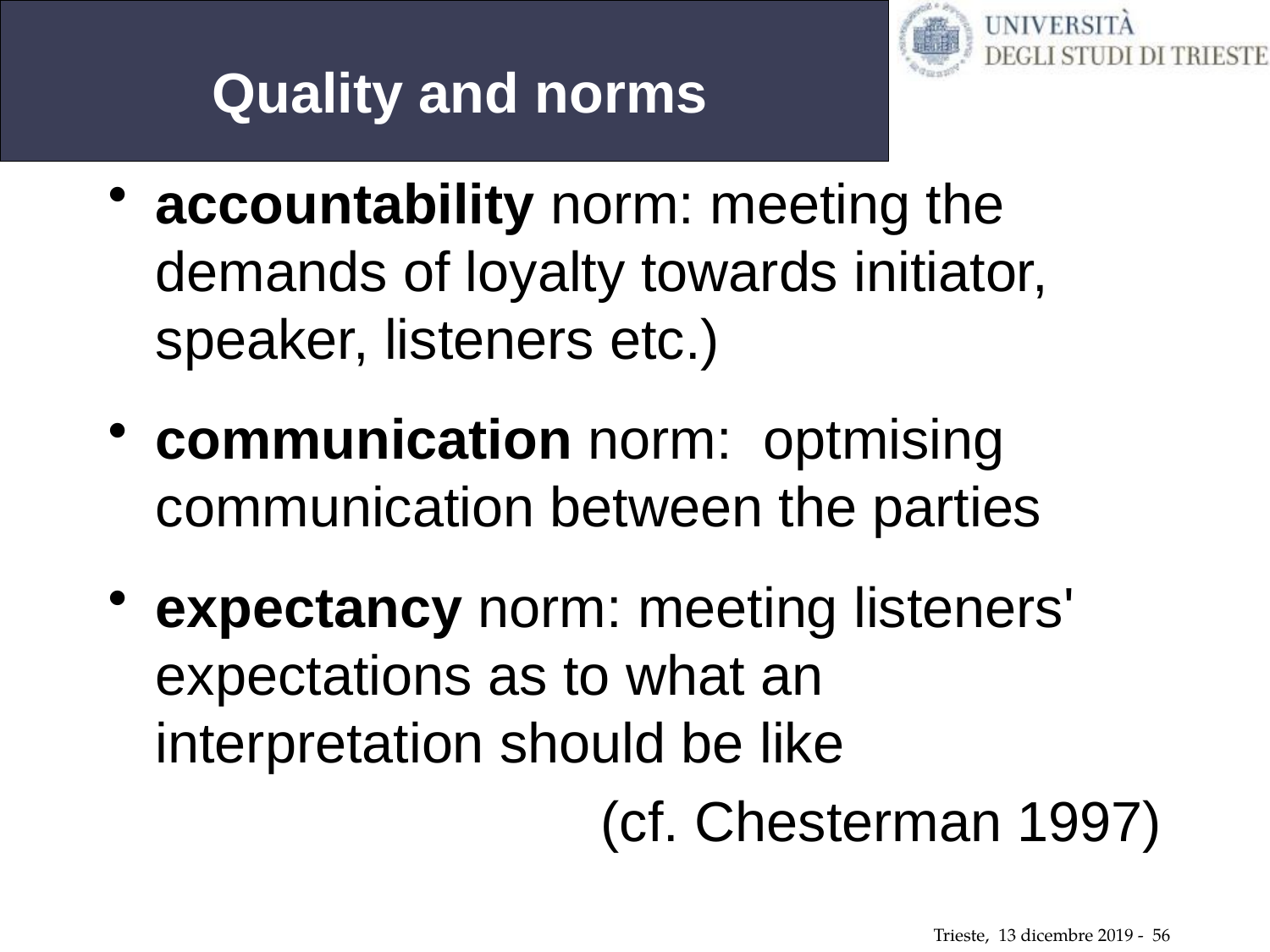

# Quality and norms
accountability norm: meeting the demands of loyalty towards initiator, speaker, listeners etc.)
communication norm:  optmising communication between the parties
expectancy norm: meeting listeners' expectations as to what an interpretation should be like
(cf. Chesterman 1997)